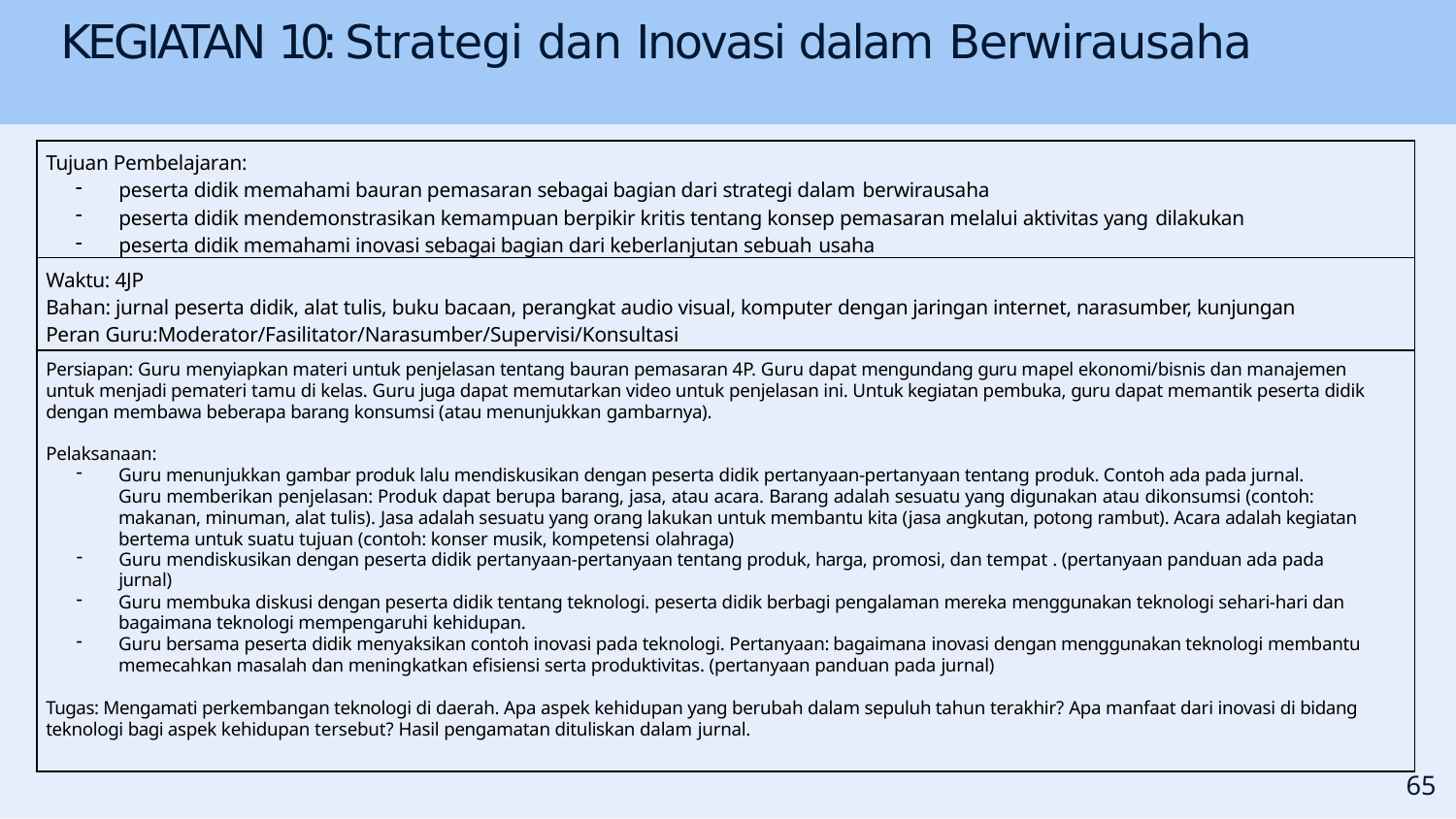

# KEGIATAN 10: Strategi dan Inovasi dalam Berwirausaha

| Tujuan Pembelajaran: peserta didik memahami bauran pemasaran sebagai bagian dari strategi dalam berwirausaha peserta didik mendemonstrasikan kemampuan berpikir kritis tentang konsep pemasaran melalui aktivitas yang dilakukan peserta didik memahami inovasi sebagai bagian dari keberlanjutan sebuah usaha |
| --- |
| Waktu: 4JP Bahan: jurnal peserta didik, alat tulis, buku bacaan, perangkat audio visual, komputer dengan jaringan internet, narasumber, kunjungan Peran Guru:Moderator/Fasilitator/Narasumber/Supervisi/Konsultasi |
| Persiapan: Guru menyiapkan materi untuk penjelasan tentang bauran pemasaran 4P. Guru dapat mengundang guru mapel ekonomi/bisnis dan manajemen untuk menjadi pemateri tamu di kelas. Guru juga dapat memutarkan video untuk penjelasan ini. Untuk kegiatan pembuka, guru dapat memantik peserta didik dengan membawa beberapa barang konsumsi (atau menunjukkan gambarnya). Pelaksanaan: Guru menunjukkan gambar produk lalu mendiskusikan dengan peserta didik pertanyaan-pertanyaan tentang produk. Contoh ada pada jurnal. Guru memberikan penjelasan: Produk dapat berupa barang, jasa, atau acara. Barang adalah sesuatu yang digunakan atau dikonsumsi (contoh: makanan, minuman, alat tulis). Jasa adalah sesuatu yang orang lakukan untuk membantu kita (jasa angkutan, potong rambut). Acara adalah kegiatan bertema untuk suatu tujuan (contoh: konser musik, kompetensi olahraga) Guru mendiskusikan dengan peserta didik pertanyaan-pertanyaan tentang produk, harga, promosi, dan tempat . (pertanyaan panduan ada pada jurnal) Guru membuka diskusi dengan peserta didik tentang teknologi. peserta didik berbagi pengalaman mereka menggunakan teknologi sehari-hari dan bagaimana teknologi mempengaruhi kehidupan. Guru bersama peserta didik menyaksikan contoh inovasi pada teknologi. Pertanyaan: bagaimana inovasi dengan menggunakan teknologi membantu memecahkan masalah dan meningkatkan eﬁsiensi serta produktivitas. (pertanyaan panduan pada jurnal) Tugas: Mengamati perkembangan teknologi di daerah. Apa aspek kehidupan yang berubah dalam sepuluh tahun terakhir? Apa manfaat dari inovasi di bidang teknologi bagi aspek kehidupan tersebut? Hasil pengamatan dituliskan dalam jurnal. |
65